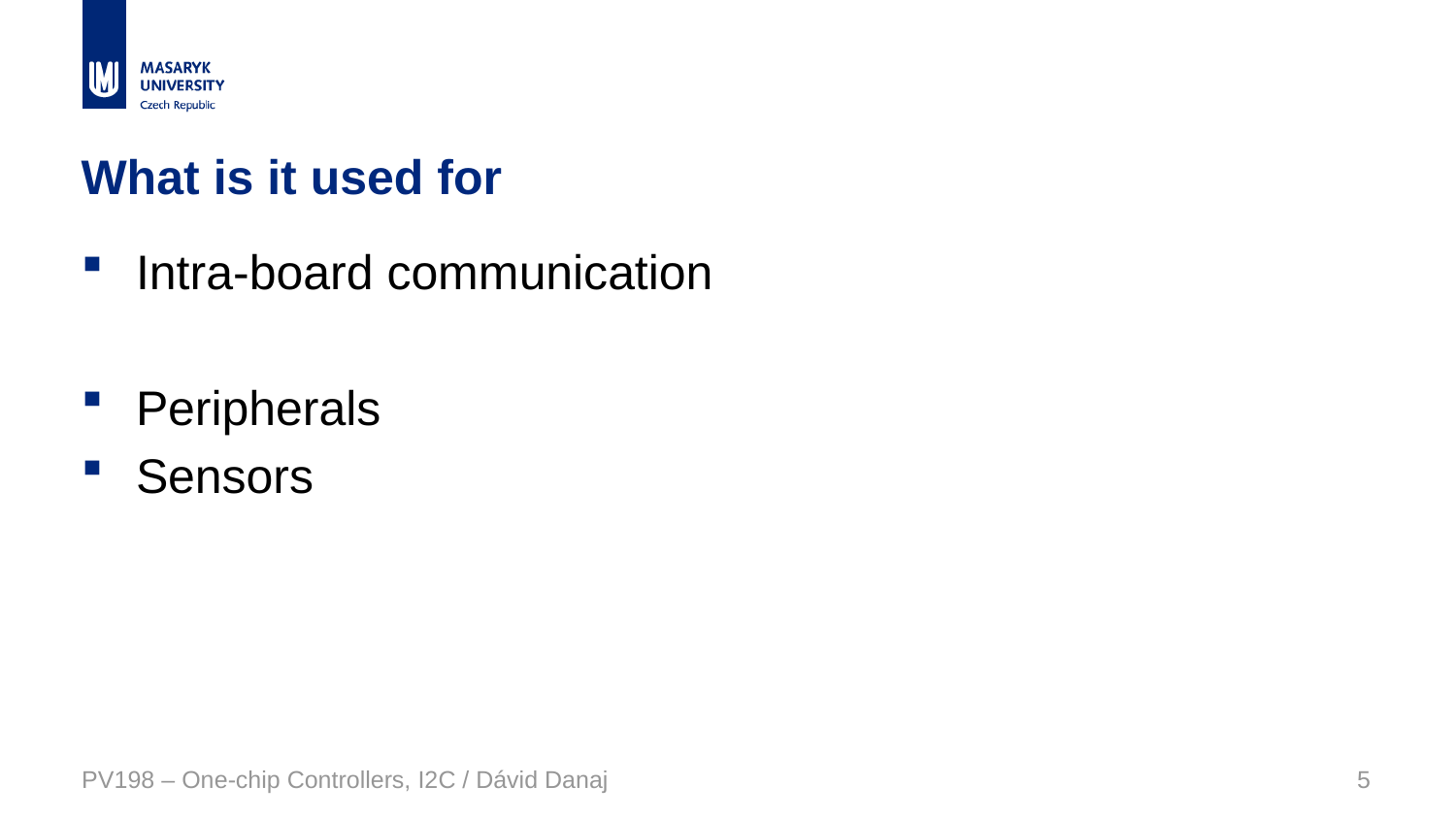

# What is it used for
Intra-board communication

Peripherals
Sensors

PV198 – One-chip Controllers, I2C / Dávid Danaj
5